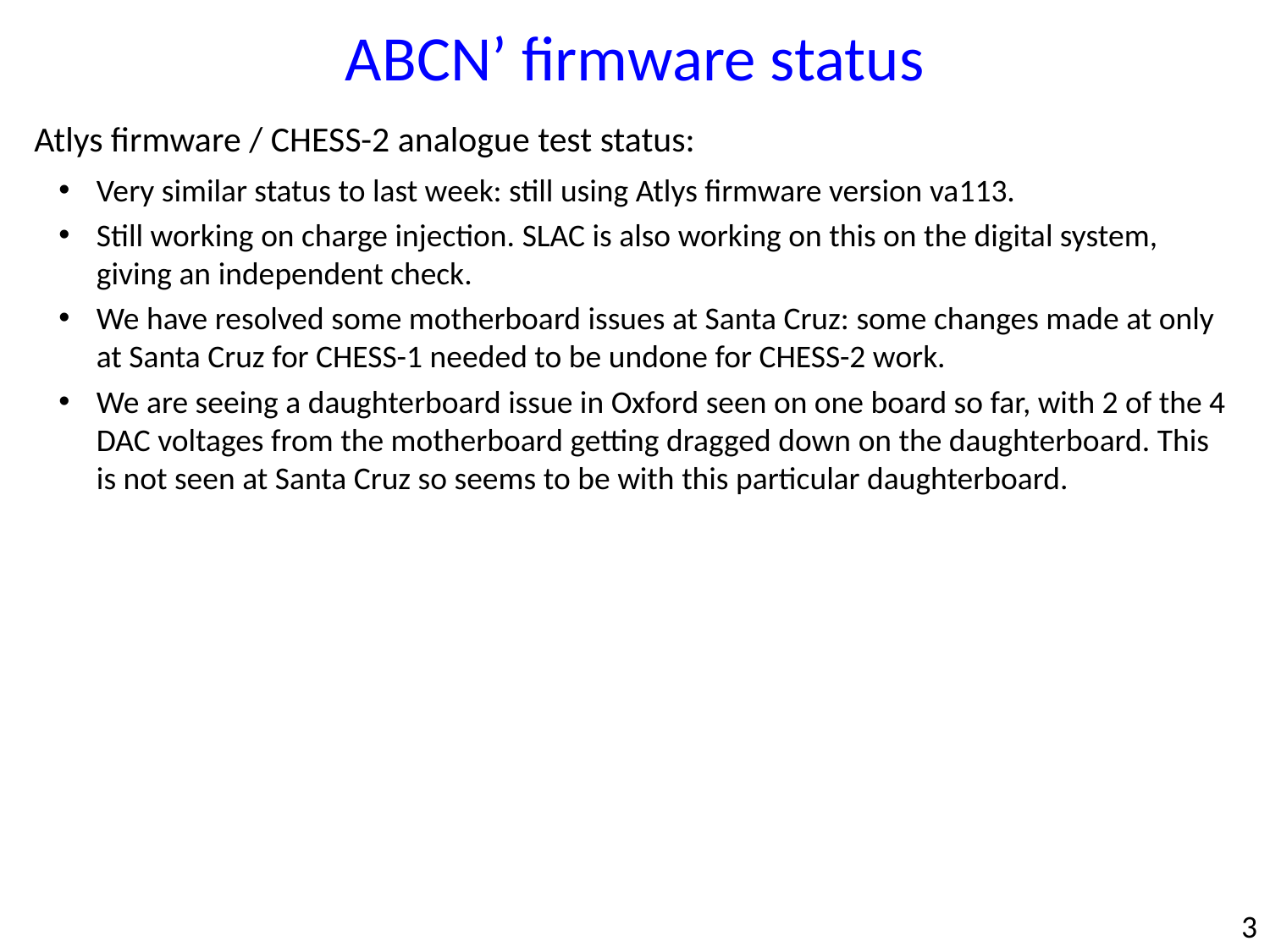

ABCN’ firmware status
Atlys firmware / CHESS-2 analogue test status:
Very similar status to last week: still using Atlys firmware version va113.
Still working on charge injection. SLAC is also working on this on the digital system, giving an independent check.
We have resolved some motherboard issues at Santa Cruz: some changes made at only at Santa Cruz for CHESS-1 needed to be undone for CHESS-2 work.
We are seeing a daughterboard issue in Oxford seen on one board so far, with 2 of the 4 DAC voltages from the motherboard getting dragged down on the daughterboard. This is not seen at Santa Cruz so seems to be with this particular daughterboard.
3